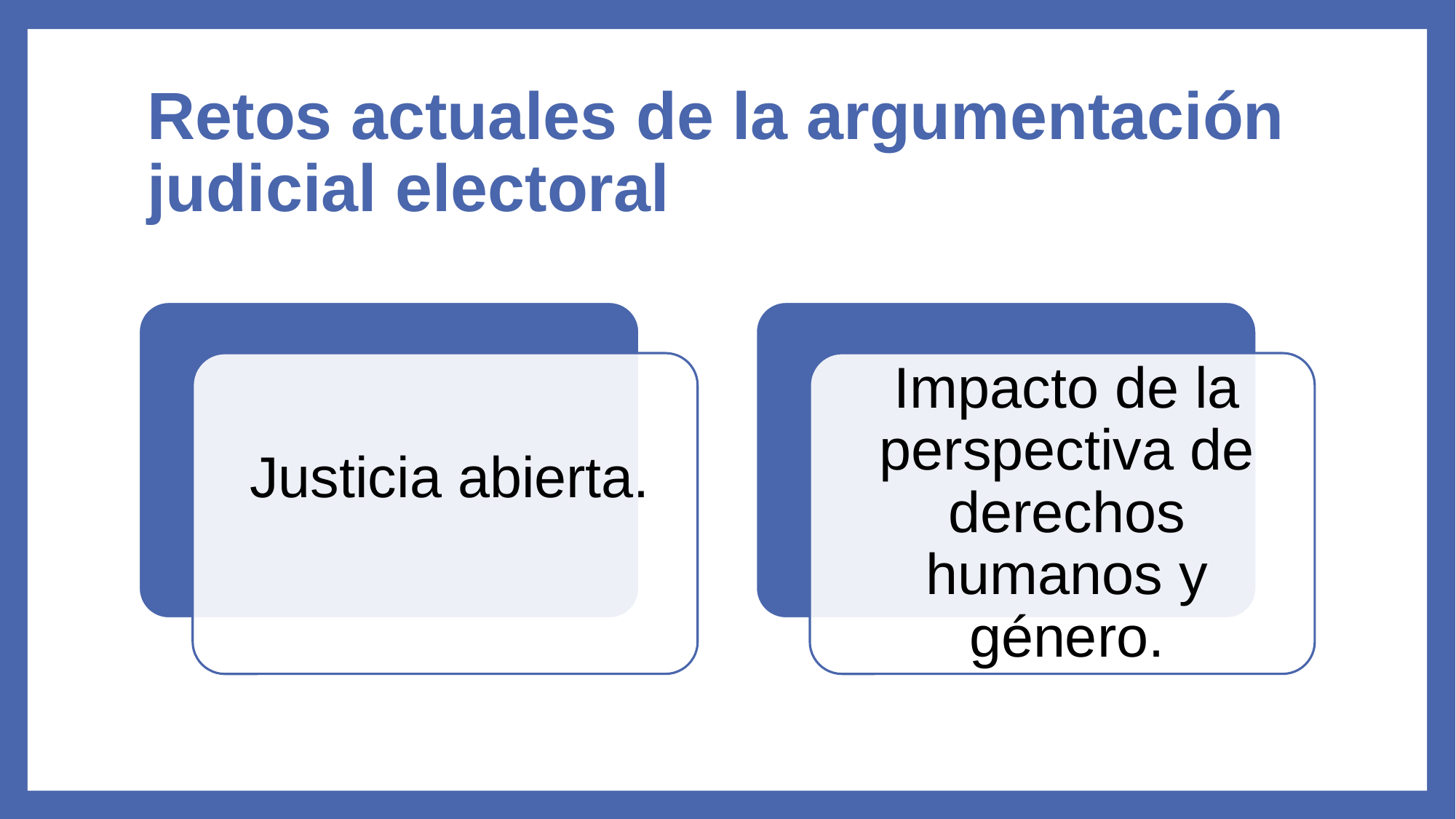

# Retos actuales de la argumentación judicial electoral
Justicia abierta.
Impacto de la perspectiva de derechos humanos y género.